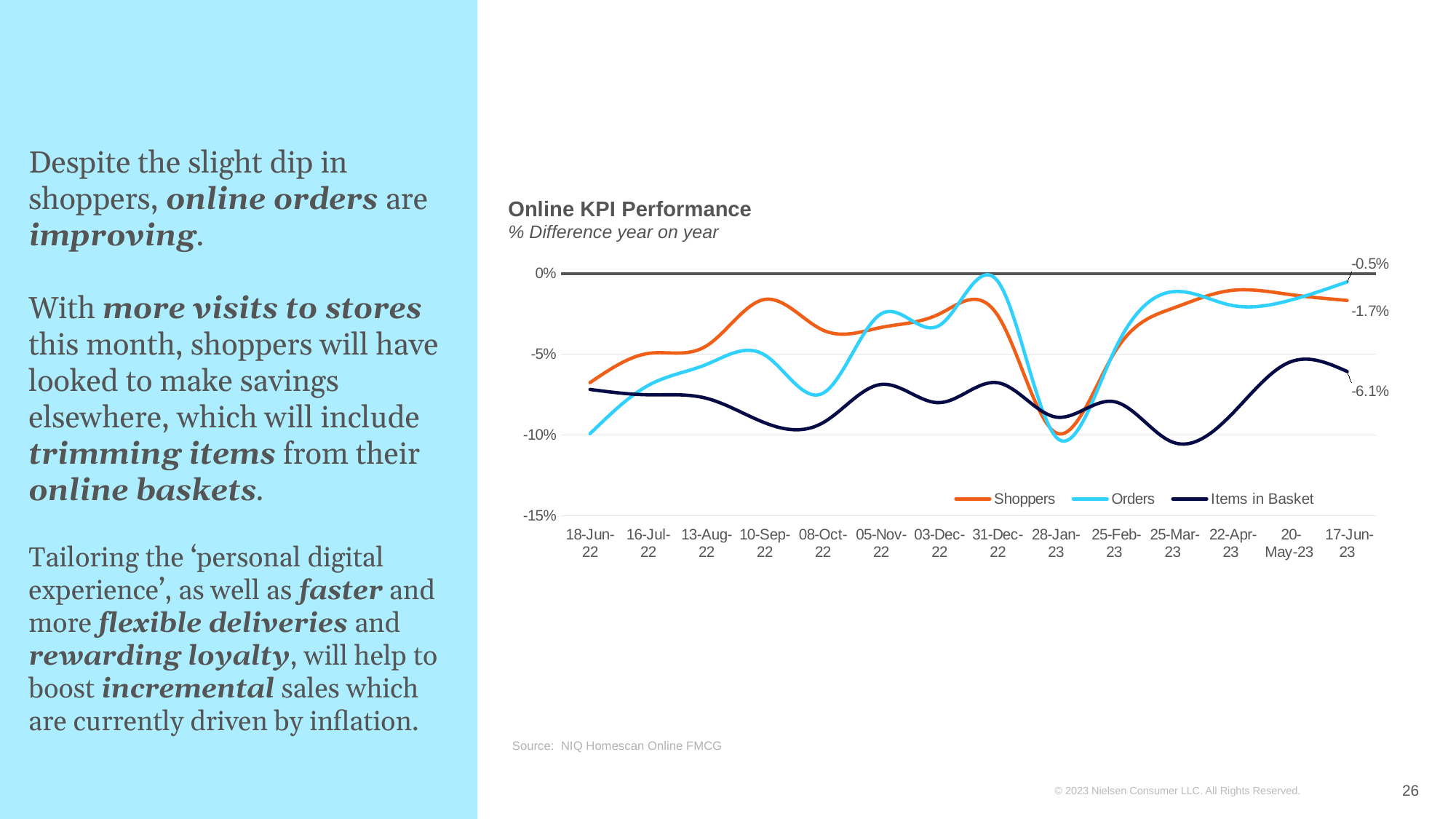

### Chart

| Category | Shoppers | Orders | Items in Basket |
|---|---|---|---|
| 18-Jun-22 | -0.0676127396700511 | -0.09929071667663547 | -0.07185450208706023 |
| 16-Jul-22 | -0.049534799498789917 | -0.06934842285211218 | -0.07517429524098207 |
| 13-Aug-22 | -0.0448511614890027 | -0.05633716132619859 | -0.07734806629834257 |
| 10-Sep-22 | -0.01608115892987405 | -0.050489973954259804 | -0.09248554913294793 |
| 08-Oct-22 | -0.03511227992739807 | -0.07421834880748857 | -0.09246261824839808 |
| 05-Nov-22 | -0.0334384671239385 | -0.024993824785318308 | -0.06871666143708821 |
| 03-Dec-22 | -0.02507354662259431 | -0.03219155297355192 | -0.08002540489044141 |
| 31-Dec-22 | -0.02594592092345649 | -0.0047767942387082485 | -0.06768134715025909 |
| 28-Jan-23 | -0.09873764605378987 | -0.10132369415968234 | -0.08896797153024916 |
|  25-Feb-23 | -0.04924836614779826 | -0.04801962399475723 | -0.07940525150268896 |
|  25-Mar-23 | -0.02167520121740185 | -0.01134797249508257 | -0.10444513521914833 |
|  22-Apr-23 | -0.01059446547766607 | -0.019648829958299197 | -0.08787401574803144 |
|  20-May-23 | -0.013013754075985151 | -0.016808786703967016 | -0.05511309334182857 |
|  17-Jun-23 | -0.01671611307406362 | -0.005237543682785395 | -0.06071313845165438 |
Online KPI Performance
% Difference year on year

# Despite the slight dip in shoppers, online orders are improving. With more visits to stores this month, shoppers will have looked to make savings elsewhere, which will include trimming items from their online baskets. Tailoring the ‘personal digital experience’, as well as faster and more flexible deliveries and rewarding loyalty, will help to boost incremental sales which are currently driven by inflation.
Source:  NIQ Homescan Online FMCG
26